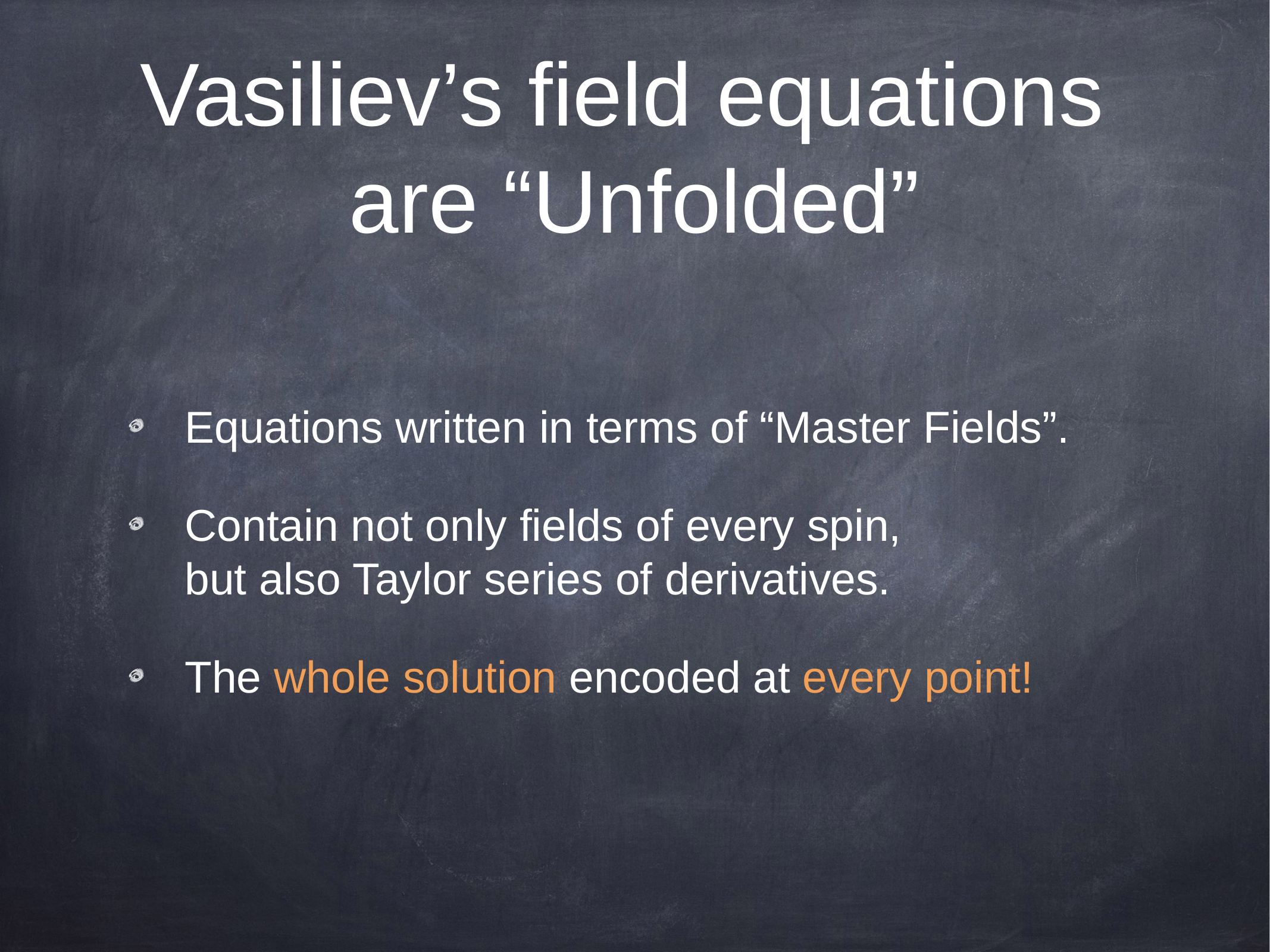

# Vasiliev’s field equations are “Unfolded”
Equations written in terms of “Master Fields”.
Contain not only fields of every spin,
but also Taylor series of derivatives.
The whole solution encoded at every point!